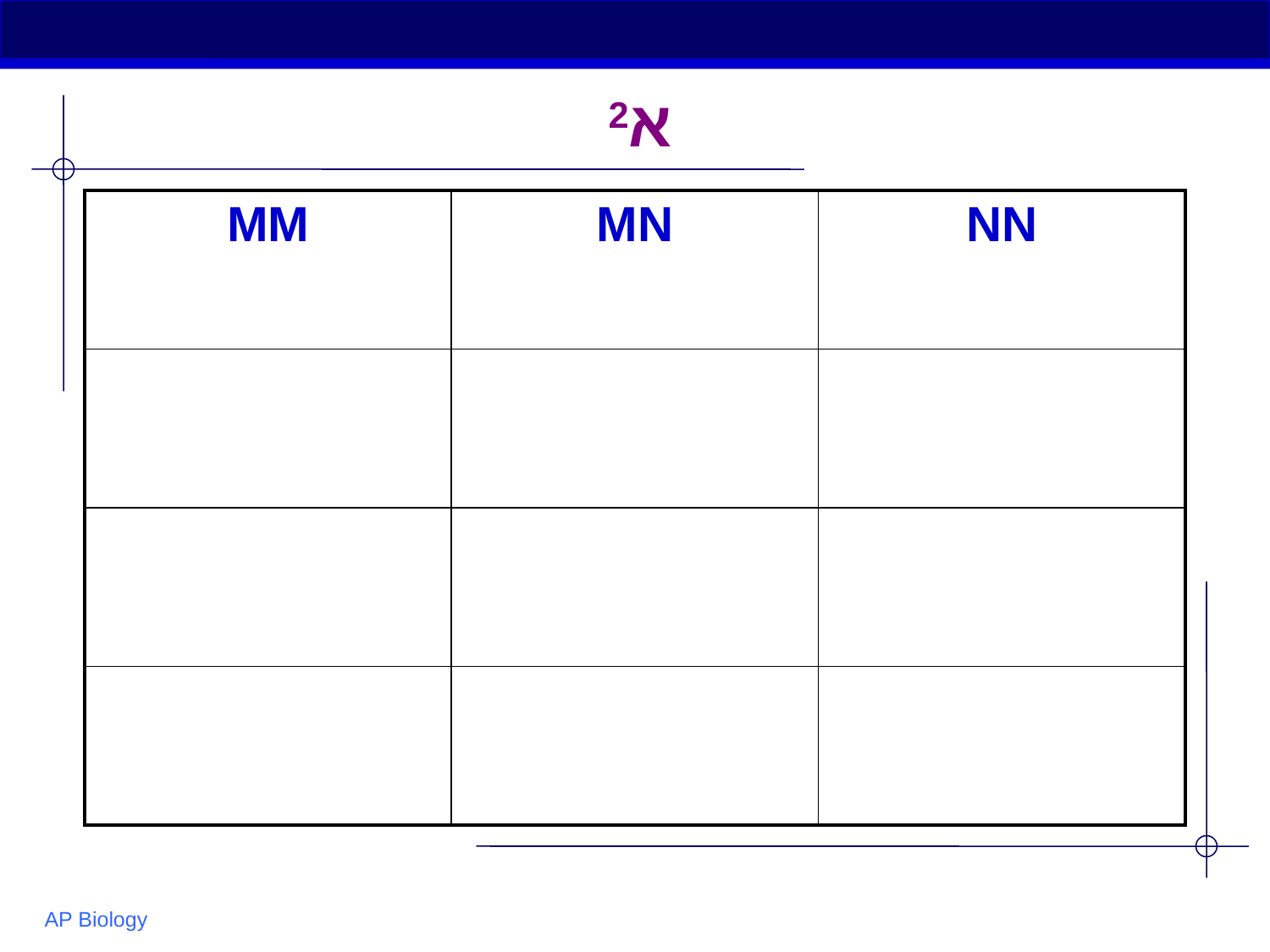

# א2
| MM | MN | NN |
| --- | --- | --- |
|  |  |  |
|  |  |  |
|  |  |  |
AP Biology